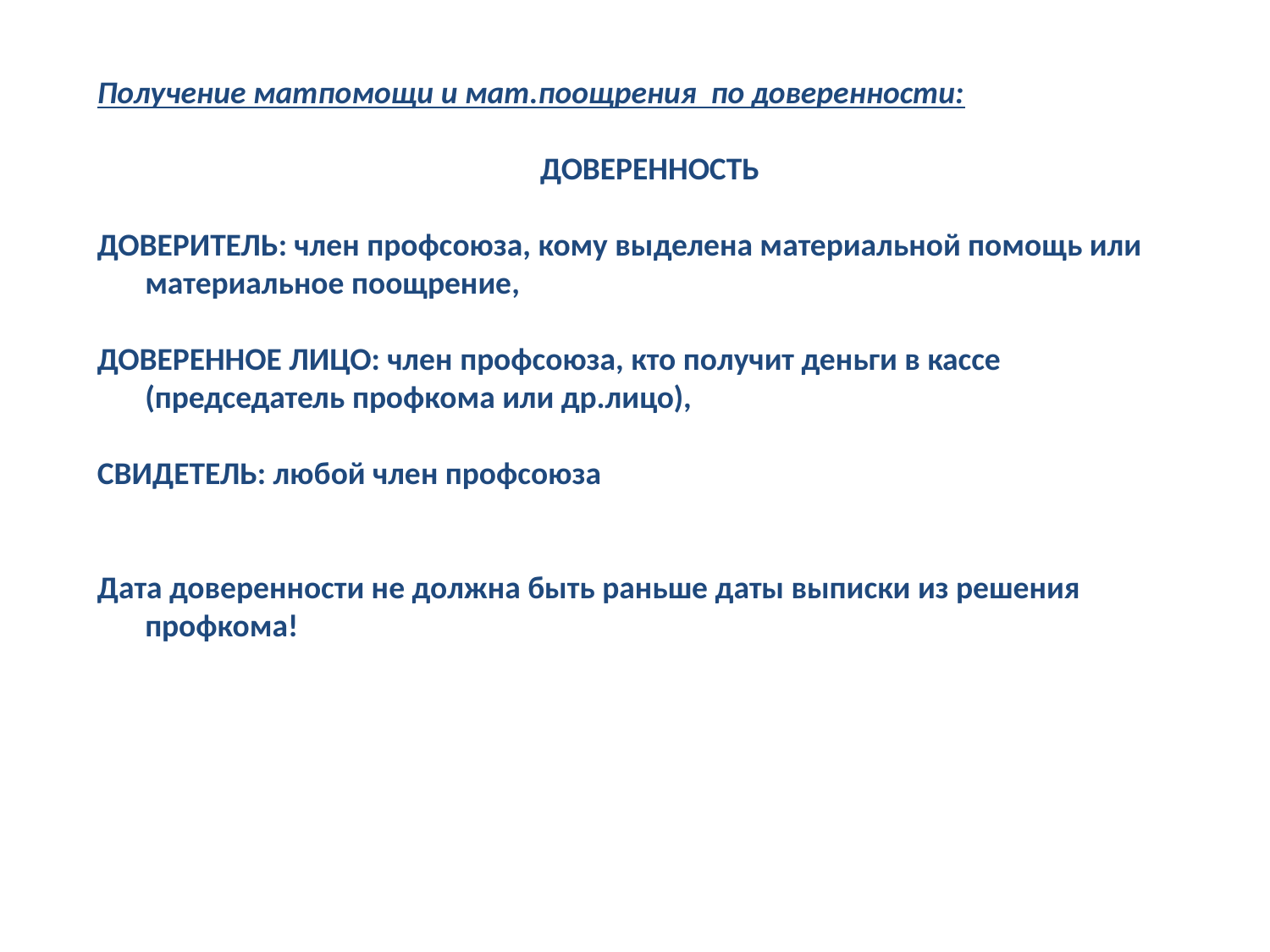

Получение матпомощи и мат.поощрения  по доверенности:

ДОВЕРЕННОСТЬ

ДОВЕРИТЕЛЬ: член профсоюза, кому выделена материальной помощь или материальное поощрение,

ДОВЕРЕННОЕ ЛИЦО: член профсоюза, кто получит деньги в кассе (председатель профкома или др.лицо),

СВИДЕТЕЛЬ: любой член профсоюза

Дата доверенности не должна быть раньше даты выписки из решения профкома!